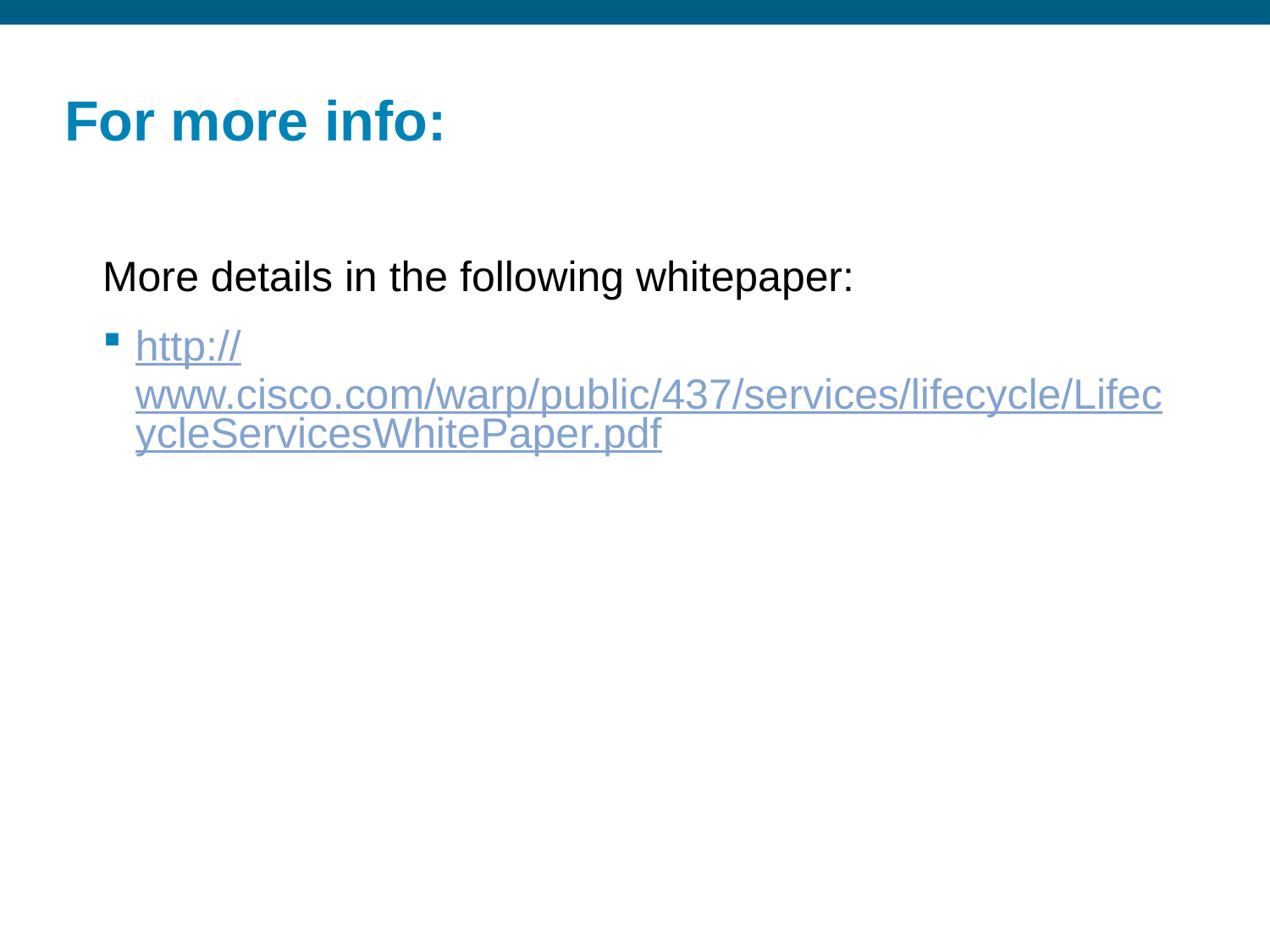

# For more info:
More details in the following whitepaper:
http://www.cisco.com/warp/public/437/services/lifecycle/LifecycleServicesWhitePaper.pdf